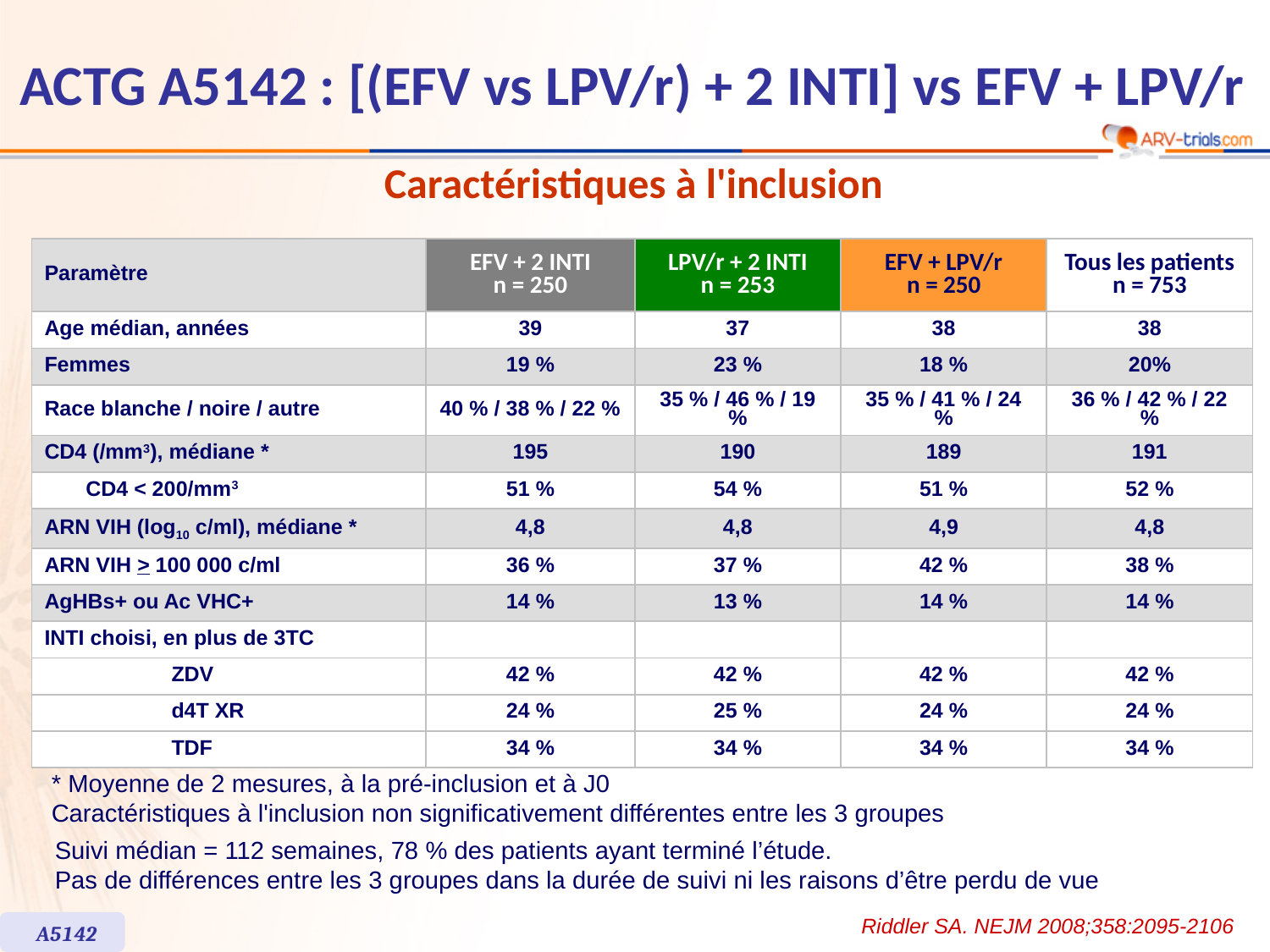

# ACTG A5142 : [(EFV vs LPV/r) + 2 INTI] vs EFV + LPV/r
Caractéristiques à l'inclusion
| Paramètre | EFV + 2 INTI n = 250 | LPV/r + 2 INTI n = 253 | EFV + LPV/r n = 250 | Tous les patients n = 753 |
| --- | --- | --- | --- | --- |
| Age médian, années | 39 | 37 | 38 | 38 |
| Femmes | 19 % | 23 % | 18 % | 20% |
| Race blanche / noire / autre | 40 % / 38 % / 22 % | 35 % / 46 % / 19 % | 35 % / 41 % / 24 % | 36 % / 42 % / 22 % |
| CD4 (/mm3), médiane \* | 195 | 190 | 189 | 191 |
| CD4 < 200/mm3 | 51 % | 54 % | 51 % | 52 % |
| ARN VIH (log10 c/ml), médiane \* | 4,8 | 4,8 | 4,9 | 4,8 |
| ARN VIH > 100 000 c/ml | 36 % | 37 % | 42 % | 38 % |
| AgHBs+ ou Ac VHC+ | 14 % | 13 % | 14 % | 14 % |
| INTI choisi, en plus de 3TC |  |  |  |  |
| ZDV | 42 % | 42 % | 42 % | 42 % |
| d4T XR | 24 % | 25 % | 24 % | 24 % |
| TDF | 34 % | 34 % | 34 % | 34 % |
* Moyenne de 2 mesures, à la pré-inclusion et à J0
Caractéristiques à l'inclusion non significativement différentes entre les 3 groupes
Suivi médian = 112 semaines, 78 % des patients ayant terminé l’étude.
Pas de différences entre les 3 groupes dans la durée de suivi ni les raisons d’être perdu de vue
Riddler SA. NEJM 2008;358:2095-2106

A5142